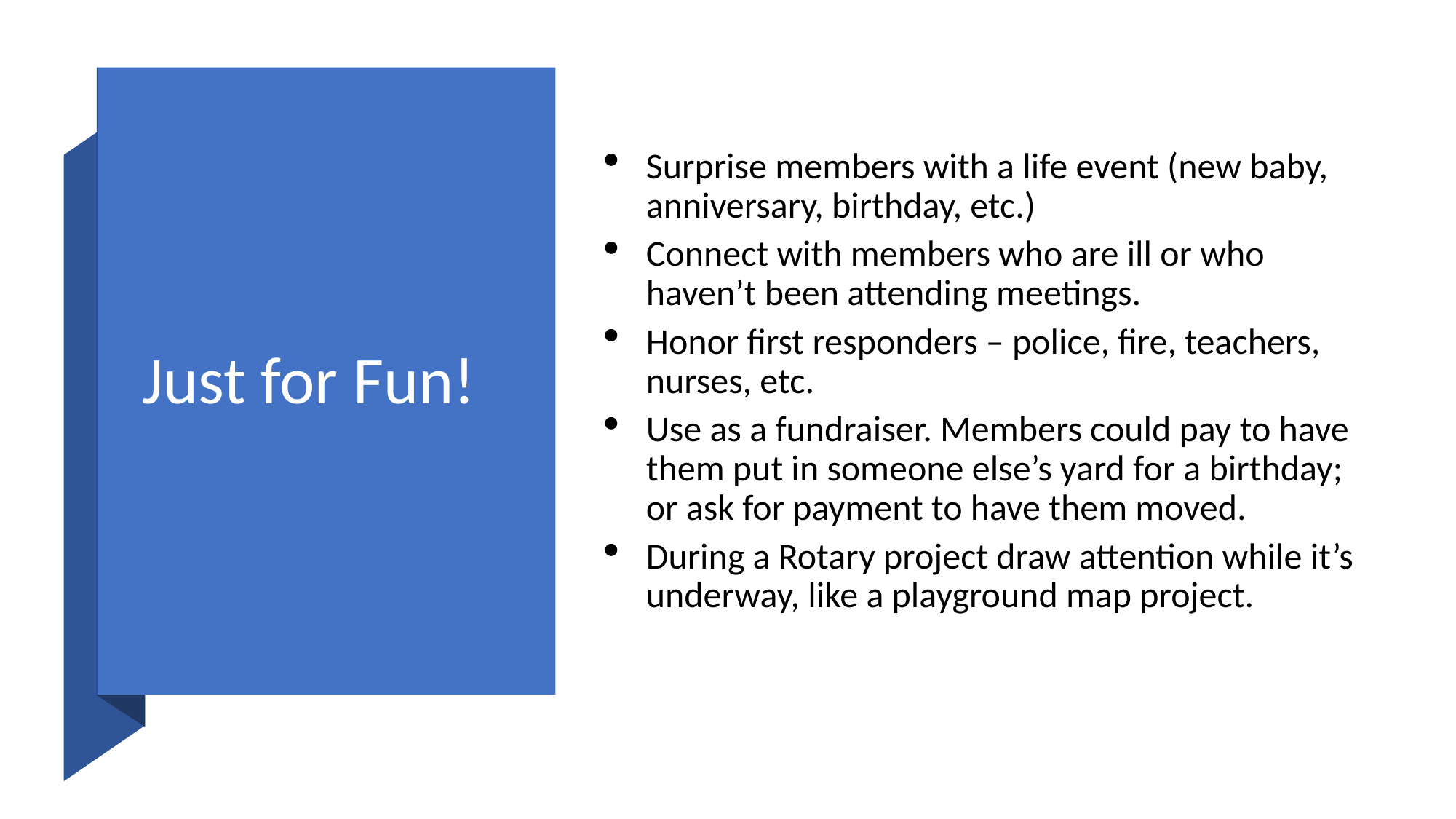

# Just for Fun!
Surprise members with a life event (new baby, anniversary, birthday, etc.)
Connect with members who are ill or who haven’t been attending meetings.
Honor first responders – police, fire, teachers, nurses, etc.
Use as a fundraiser. Members could pay to have them put in someone else’s yard for a birthday; or ask for payment to have them moved.
During a Rotary project draw attention while it’s underway, like a playground map project.